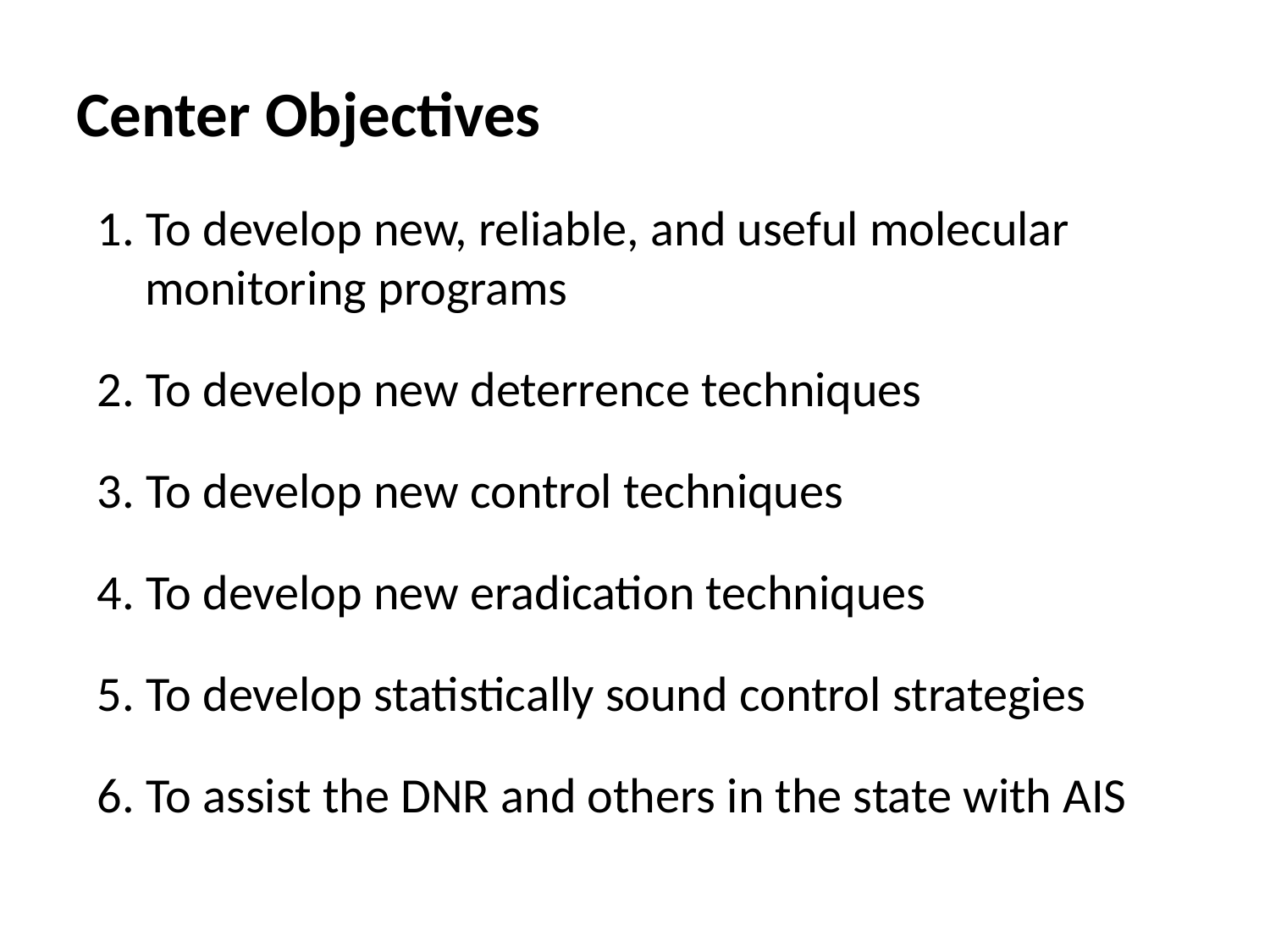

# Center Objectives
1. To develop new, reliable, and useful molecular monitoring programs
2. To develop new deterrence techniques
3. To develop new control techniques
4. To develop new eradication techniques
5. To develop statistically sound control strategies
6. To assist the DNR and others in the state with AIS